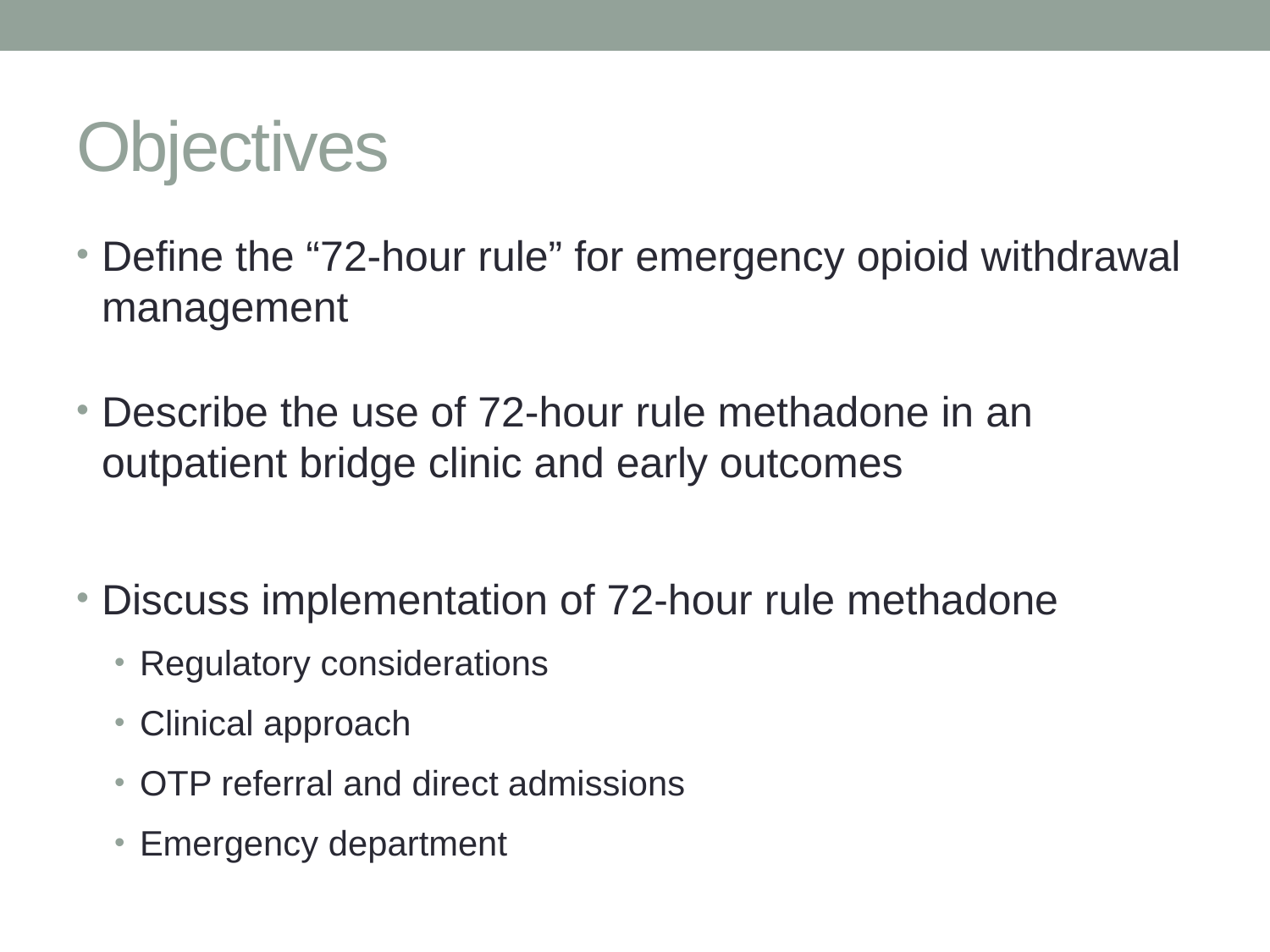

# Objectives
Define the “72-hour rule” for emergency opioid withdrawal management

Describe the use of 72-hour rule methadone in an outpatient bridge clinic and early outcomes

Discuss implementation of 72-hour rule methadone
Regulatory considerations
Clinical approach
OTP referral and direct admissions
Emergency department